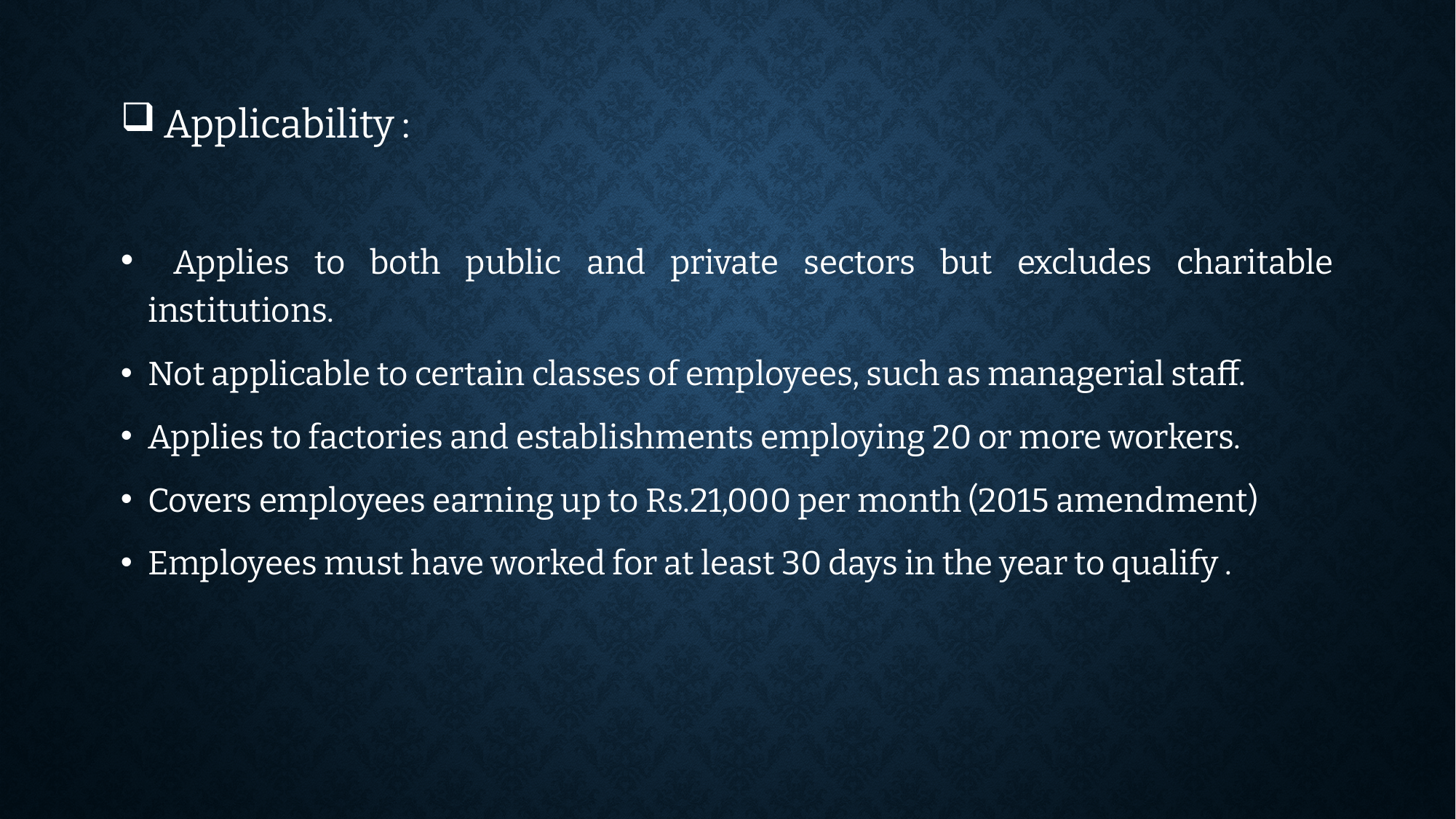

Applicability :

 Applies to both public and private sectors but excludes charitable institutions.
Not applicable to certain classes of employees, such as managerial staff.
Applies to factories and establishments employing 20 or more workers.
Covers employees earning up to Rs.21,000 per month (2015 amendment)
Employees must have worked for at least 30 days in the year to qualify .